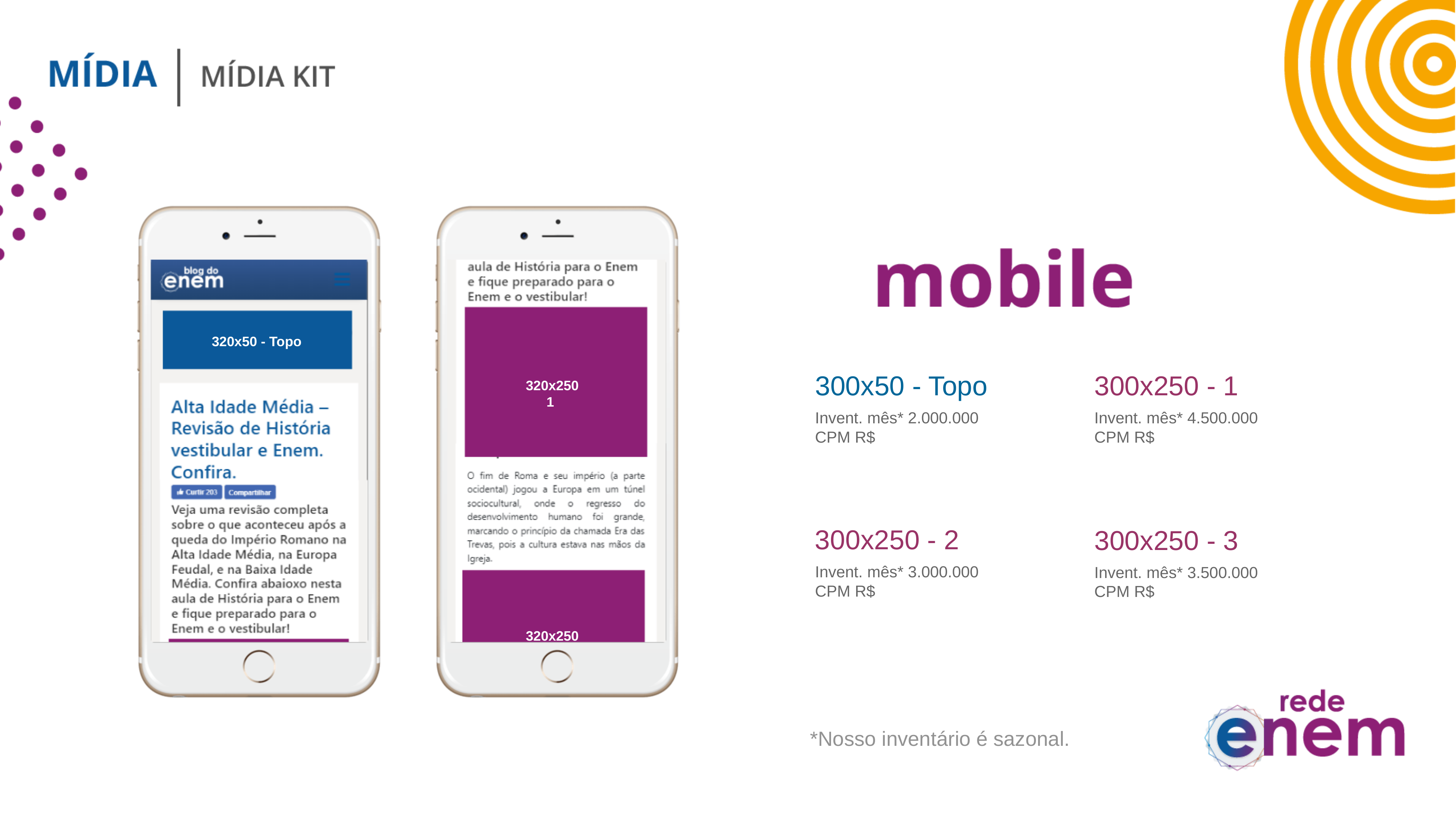

320x50 - Topo
300x50 - Topo
300x250 - 1
320x250
1
Invent. mês* 2.000.000
CPM R$
Invent. mês* 4.500.000
CPM R$
300x250 - 2
300x250 - 3
Invent. mês* 3.000.000
CPM R$
Invent. mês* 3.500.000
CPM R$
320x250
*Nosso inventário é sazonal.